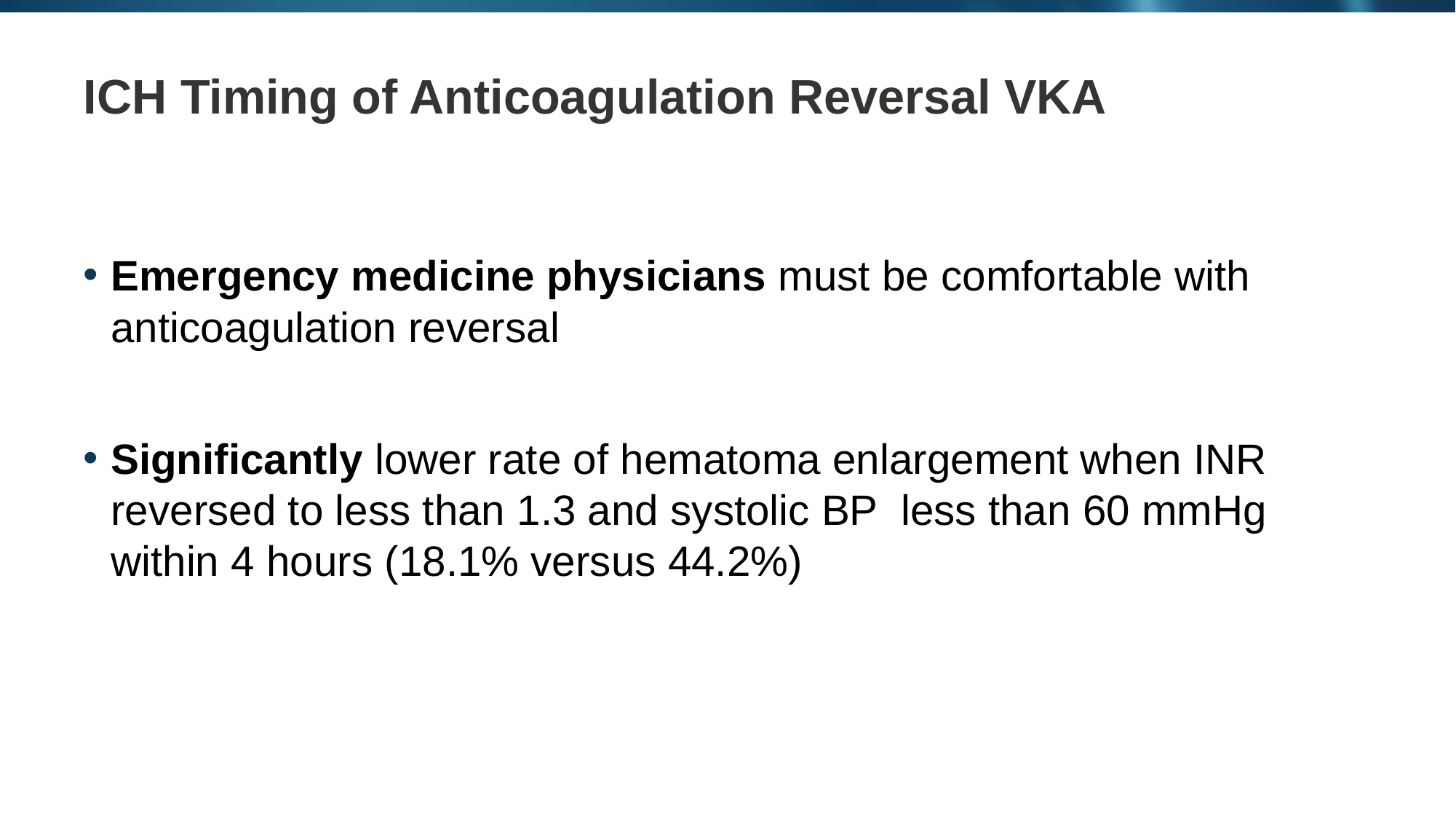

# ICH Timing of Anticoagulation Reversal VKA
Emergency medicine physicians must be comfortable with anticoagulation reversal

Significantly lower rate of hematoma enlargement when INR reversed to less than 1.3 and systolic BP  less than 60 mmHg within 4 hours (18.1% versus 44.2%)